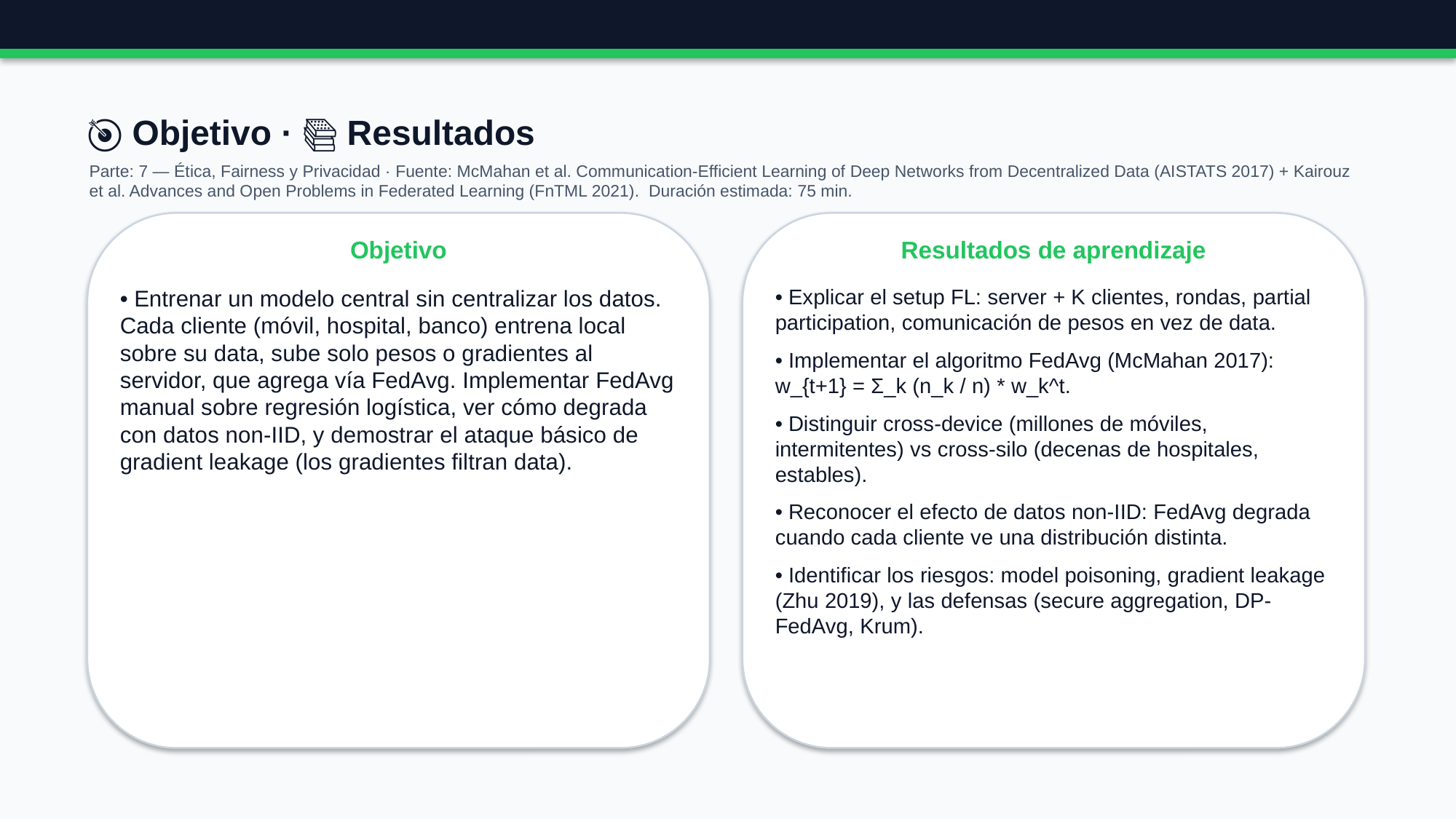

🎯 Objetivo · 📚 Resultados
Parte: 7 — Ética, Fairness y Privacidad · Fuente: McMahan et al. Communication-Efficient Learning of Deep Networks from Decentralized Data (AISTATS 2017) + Kairouz et al. Advances and Open Problems in Federated Learning (FnTML 2021).  Duración estimada: 75 min.

Objetivo
Resultados de aprendizaje
• Entrenar un modelo central sin centralizar los datos. Cada cliente (móvil, hospital, banco) entrena local sobre su data, sube solo pesos o gradientes al servidor, que agrega vía FedAvg. Implementar FedAvg manual sobre regresión logística, ver cómo degrada con datos non-IID, y demostrar el ataque básico de gradient leakage (los gradientes filtran data).
• Explicar el setup FL: server + K clientes, rondas, partial participation, comunicación de pesos en vez de data.
• Implementar el algoritmo FedAvg (McMahan 2017): w_{t+1} = Σ_k (n_k / n) * w_k^t.
• Distinguir cross-device (millones de móviles, intermitentes) vs cross-silo (decenas de hospitales, estables).
• Reconocer el efecto de datos non-IID: FedAvg degrada cuando cada cliente ve una distribución distinta.
• Identificar los riesgos: model poisoning, gradient leakage (Zhu 2019), y las defensas (secure aggregation, DP-FedAvg, Krum).